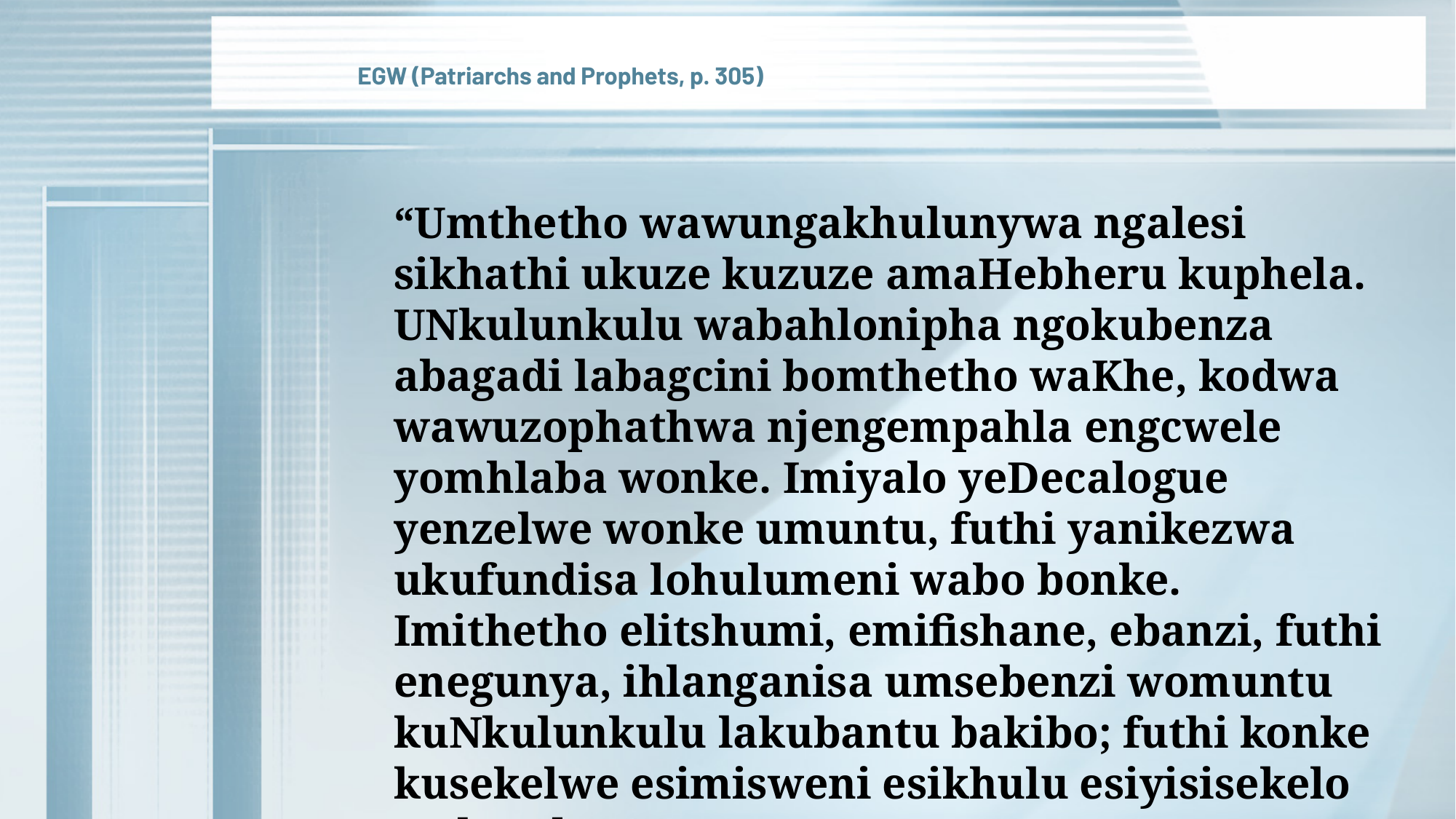

EGW (Patriarchs and Prophets, p. 305)
“Umthetho wawungakhulunywa ngalesi sikhathi ukuze kuzuze amaHebheru kuphela. UNkulunkulu wabahlonipha ngokubenza abagadi labagcini bomthetho waKhe, kodwa wawuzophathwa njengempahla engcwele yomhlaba wonke. Imiyalo yeDecalogue yenzelwe wonke umuntu, futhi yanikezwa ukufundisa lohulumeni wabo bonke. Imithetho elitshumi, emifishane, ebanzi, futhi enegunya, ihlanganisa umsebenzi womuntu kuNkulunkulu lakubantu bakibo; futhi konke kusekelwe esimisweni esikhulu esiyisisekelo sothando.”